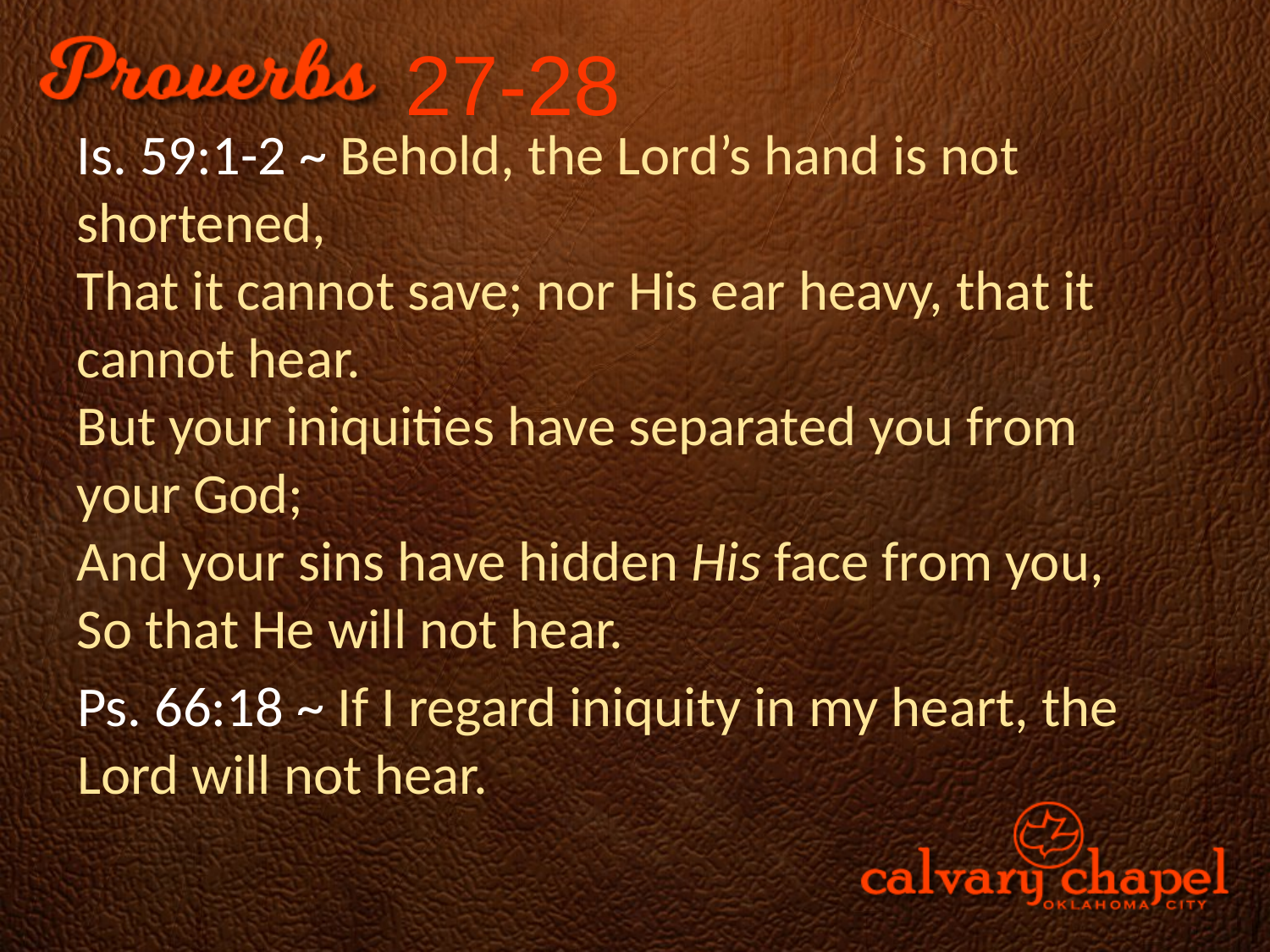

27-28
Is. 59:1-2 ~ Behold, the Lord’s hand is not shortened,
That it cannot save; nor His ear heavy, that it cannot hear.
But your iniquities have separated you from your God;
And your sins have hidden His face from you,
So that He will not hear.
Ps. 66:18 ~ If I regard iniquity in my heart, the Lord will not hear.